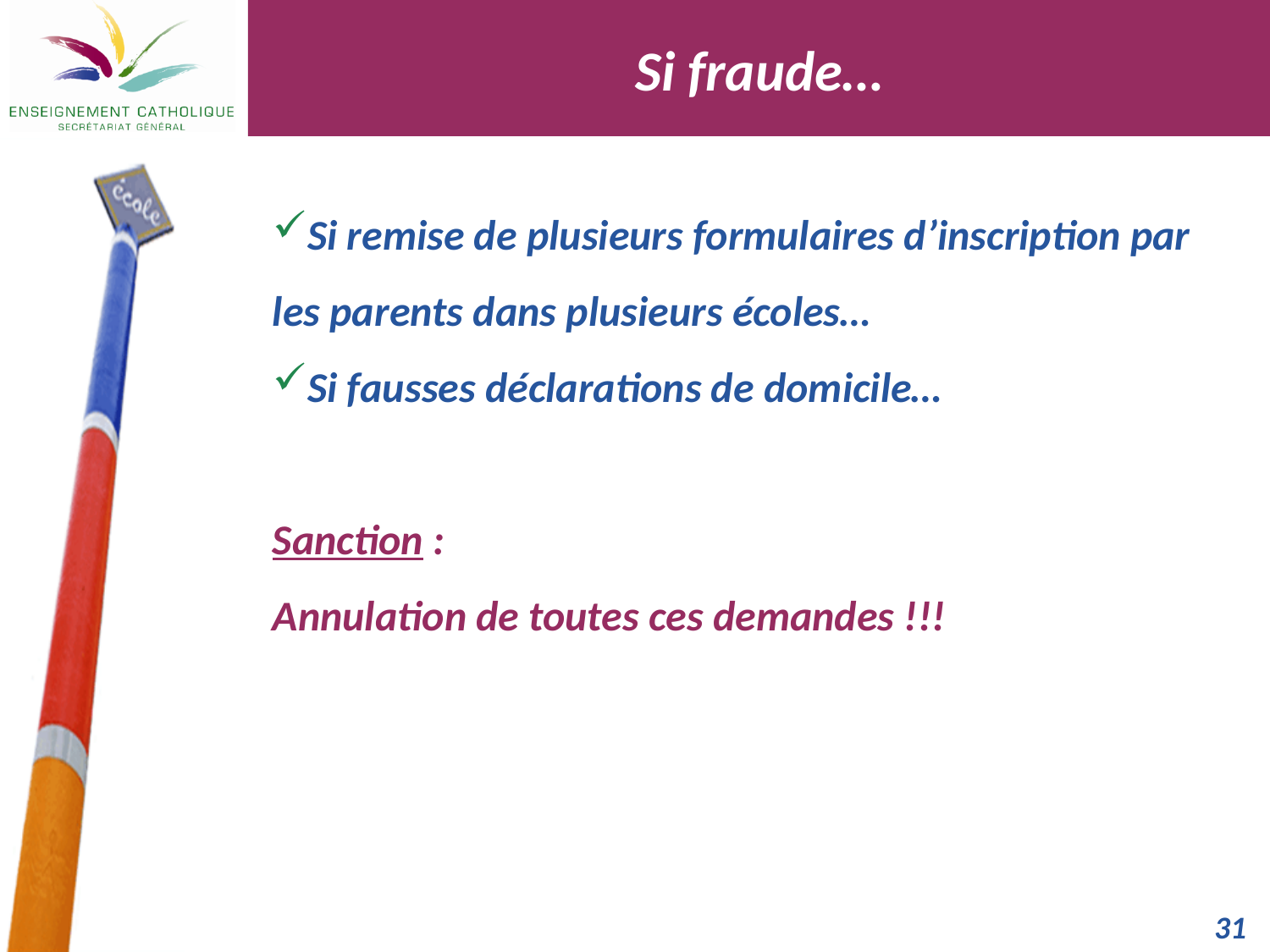

Si fraude…
Si remise de plusieurs formulaires d’inscription par les parents dans plusieurs écoles…
Si fausses déclarations de domicile…

Sanction :
Annulation de toutes ces demandes !!!